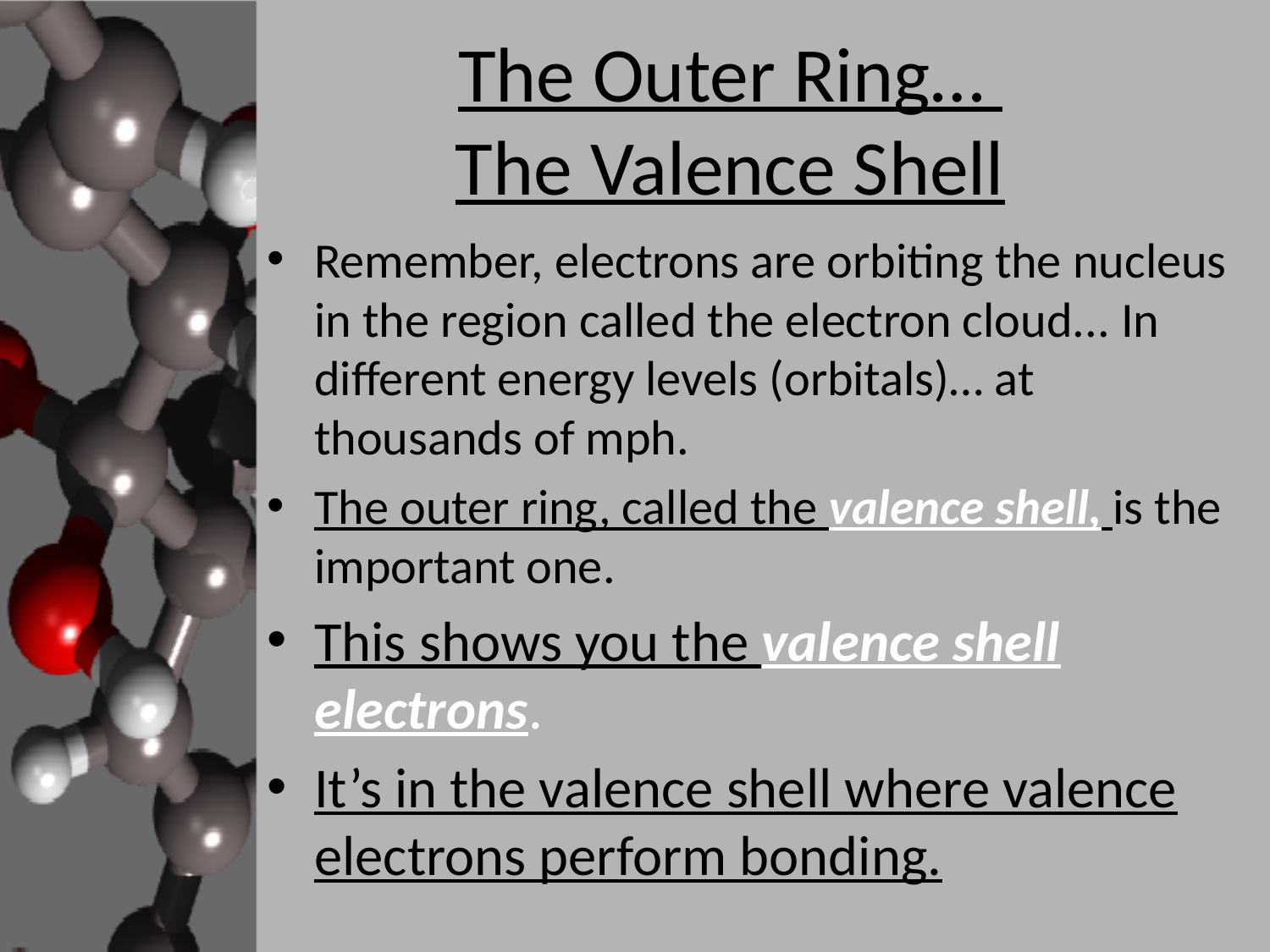

# The Outer Ring… The Valence Shell
Remember, electrons are orbiting the nucleus in the region called the electron cloud... In different energy levels (orbitals)… at thousands of mph.
The outer ring, called the valence shell, is the important one.
This shows you the valence shell electrons.
It’s in the valence shell where valence electrons perform bonding.